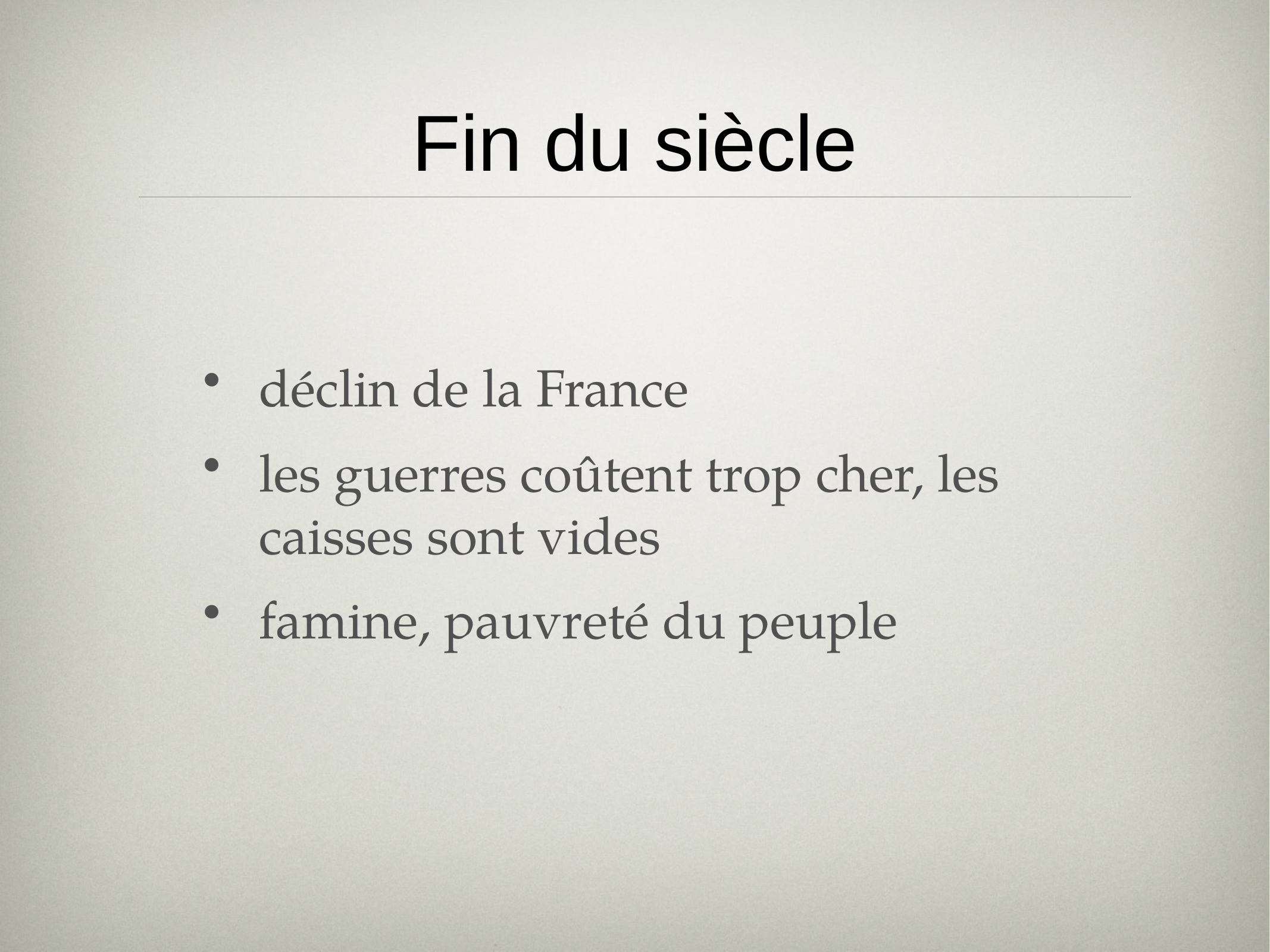

# Fin du siècle
déclin de la France
les guerres coûtent trop cher, les caisses sont vides
famine, pauvreté du peuple